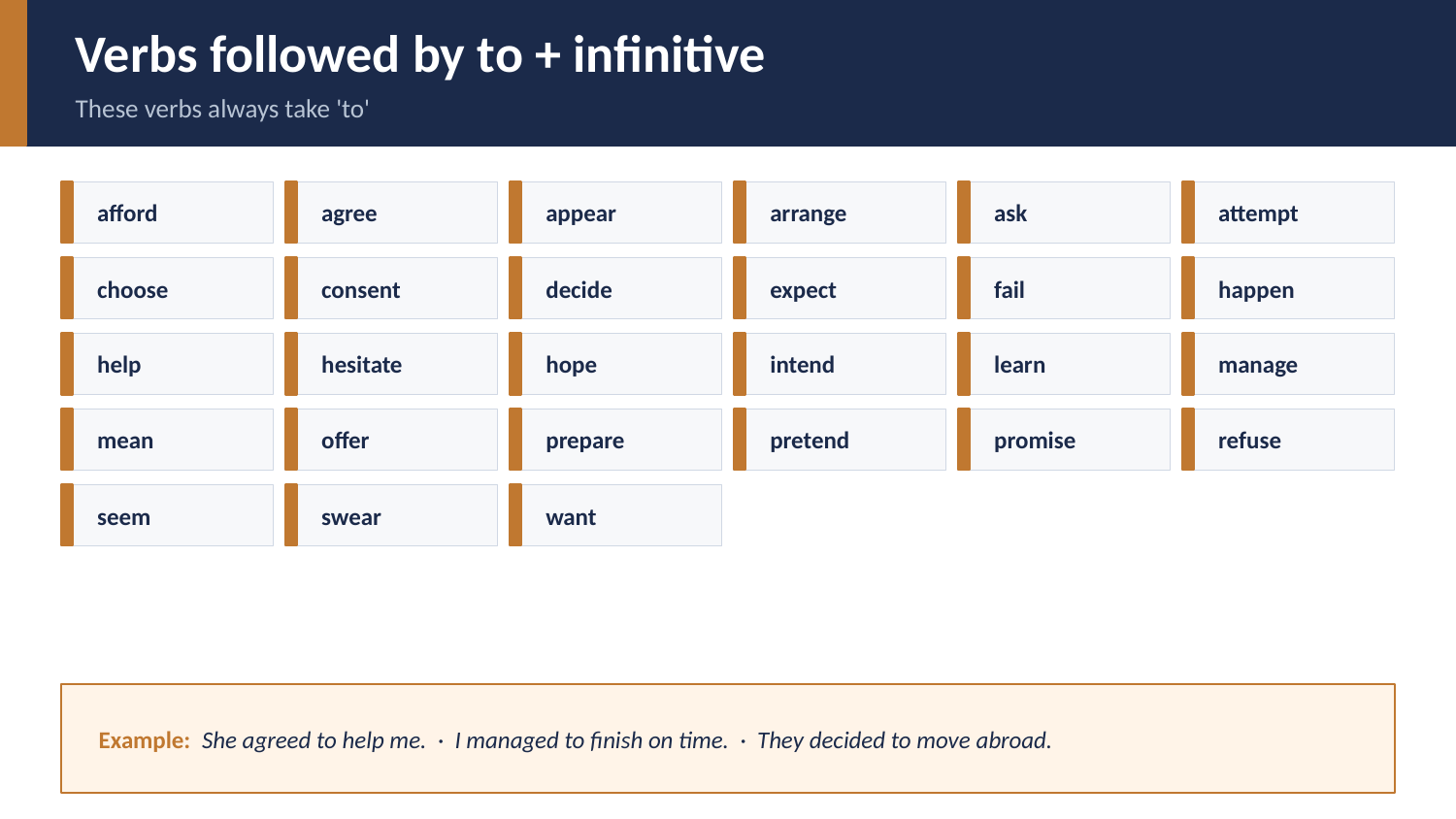

Verbs followed by to + infinitive
These verbs always take 'to'

afford

agree

appear

arrange

ask

attempt

choose

consent

decide

expect

fail

happen

help

hesitate

hope

intend

learn

manage

mean

offer

prepare

pretend

promise

refuse

seem

swear

want

Example:  She agreed to help me.  ·  I managed to finish on time.  ·  They decided to move abroad.